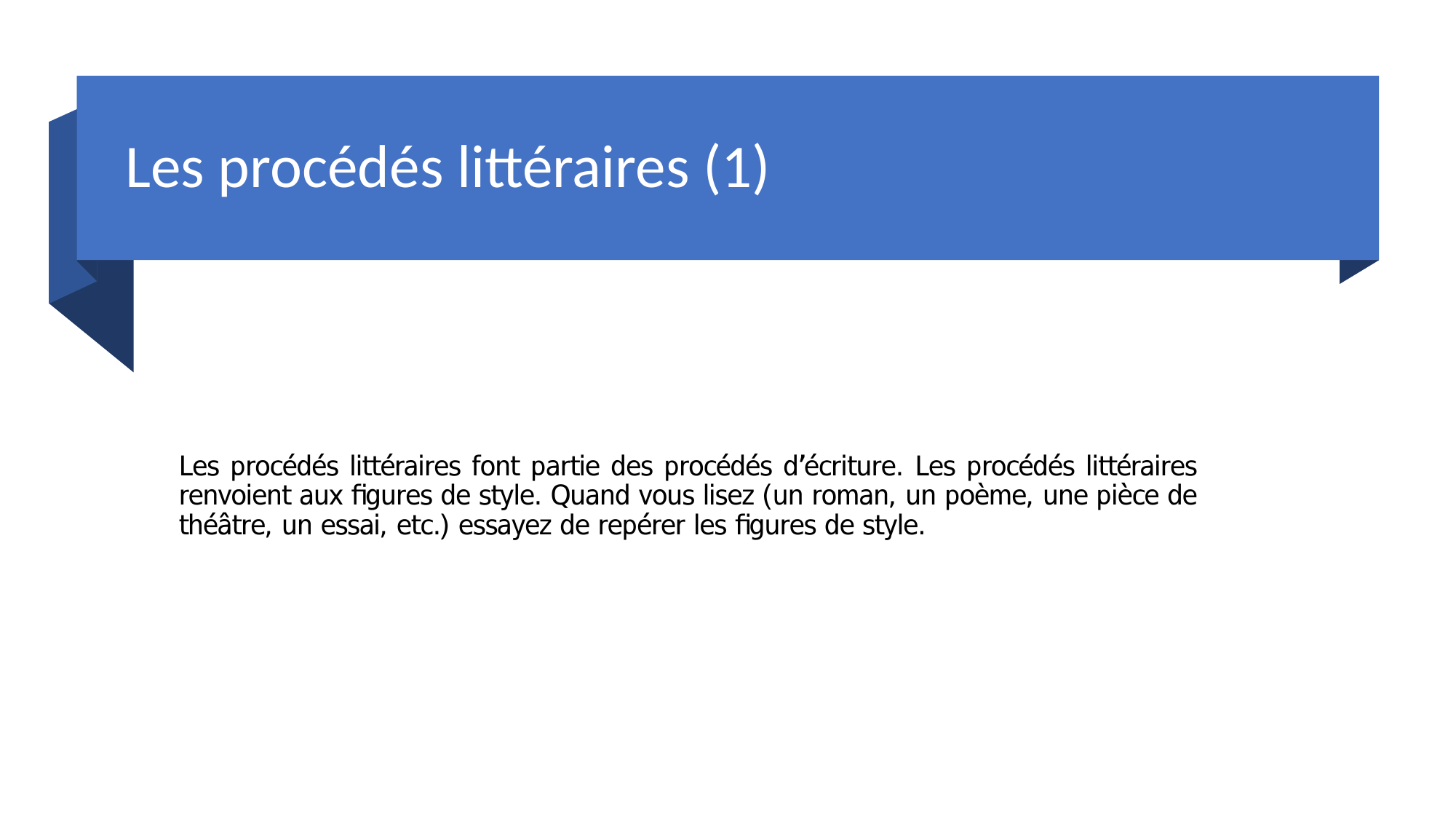

# Les procédés littéraires (1)

Les procédés littéraires font partie des procédés d’écriture. Les procédés littéraires renvoient aux figures de style. Quand vous lisez (un roman, un poème, une pièce de théâtre, un essai, etc.) essayez de repérer les figures de style.